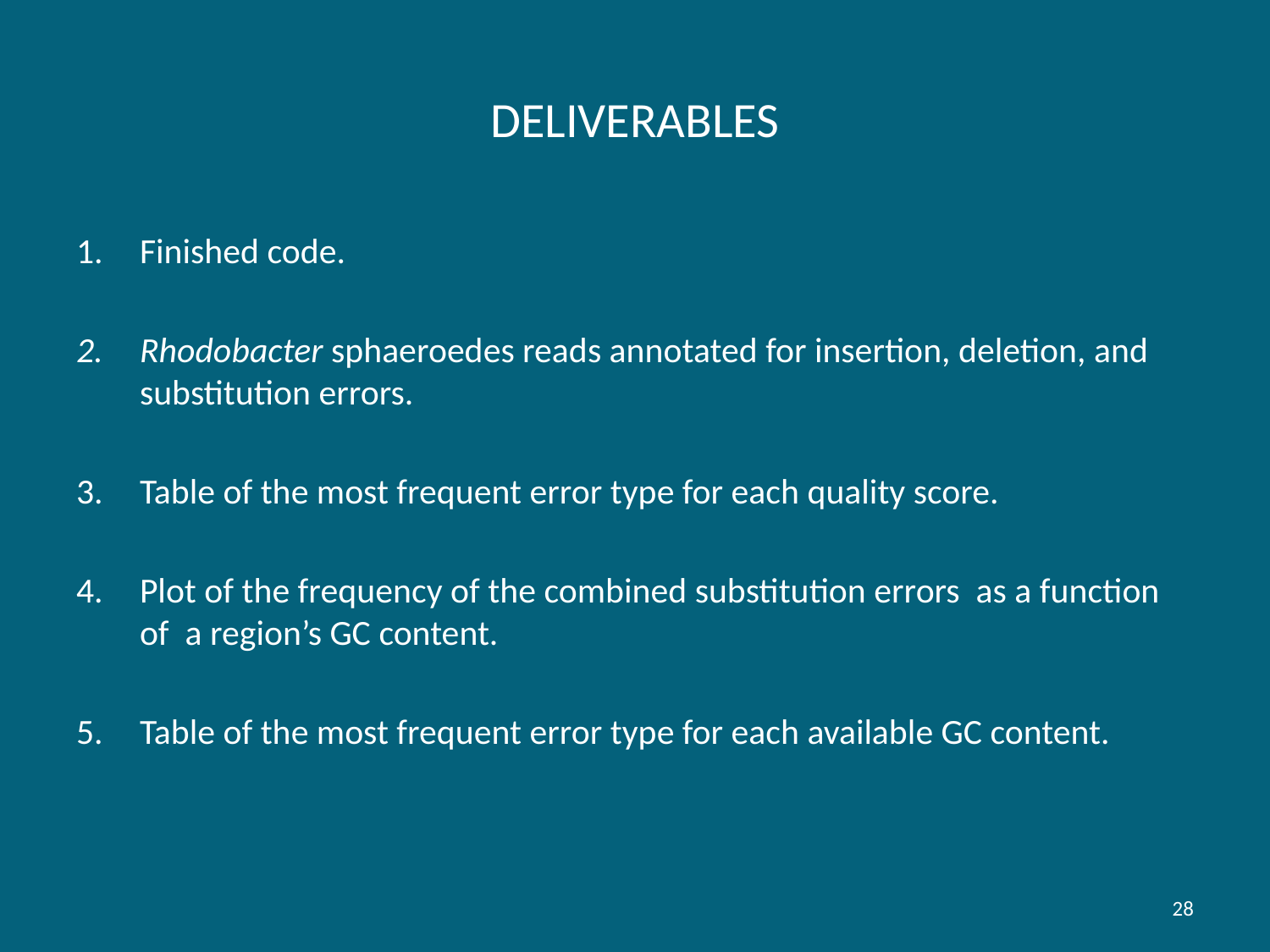

# DELIVERABLES
Finished code.

Rhodobacter sphaeroedes reads annotated for insertion, deletion, and substitution errors.

Table of the most frequent error type for each quality score.

Plot of the frequency of the combined substitution errors  as a function of  a region’s GC content.

Table of the most frequent error type for each available GC content.

28